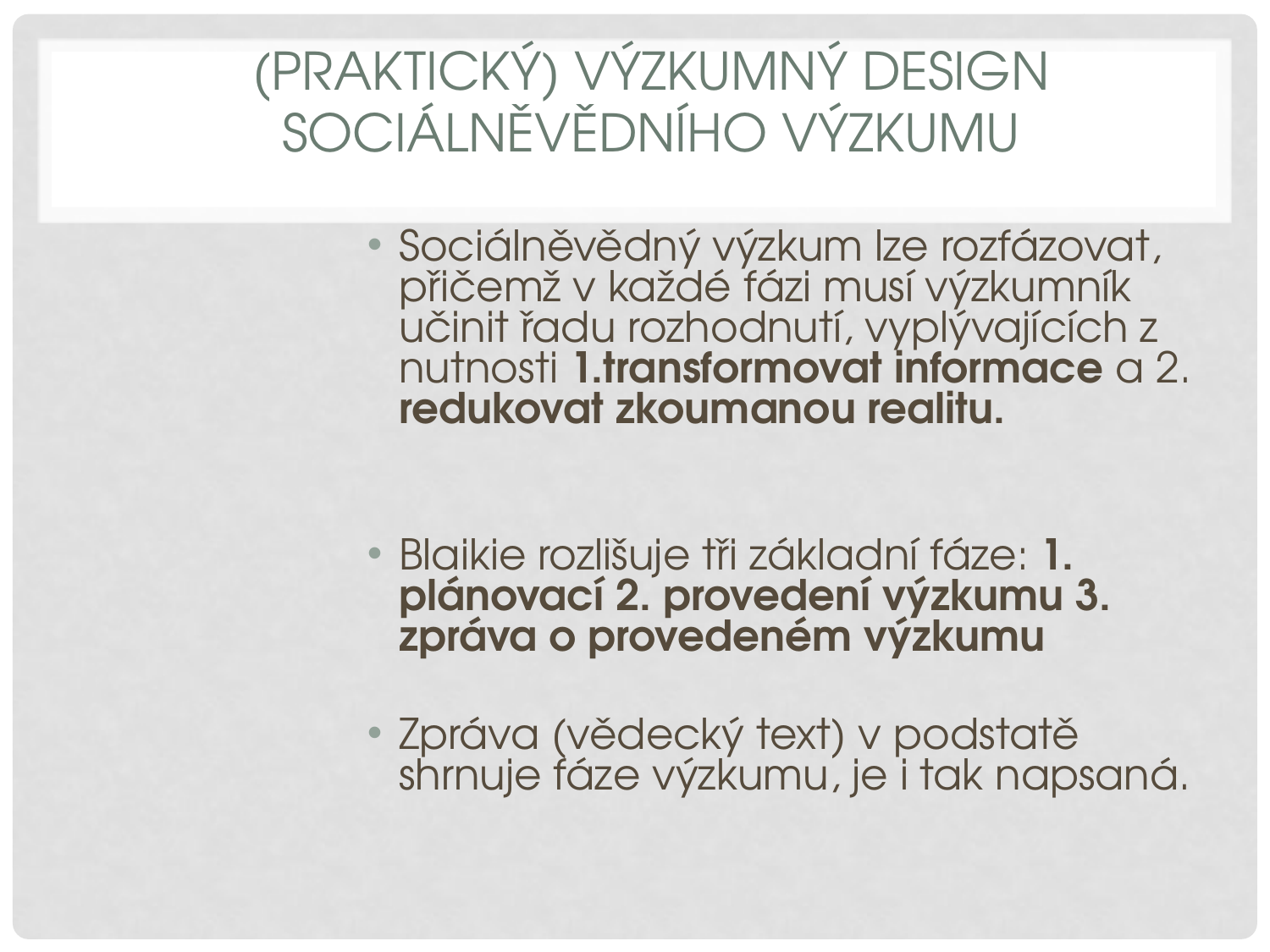

# (Praktický) výzkumný design sociálněvědního výzkumu
Sociálněvědný výzkum lze rozfázovat, přičemž v každé fázi musí výzkumník učinit řadu rozhodnutí, vyplývajících z nutnosti 1.transformovat informace a 2. redukovat zkoumanou realitu.

Blaikie rozlišuje tři základní fáze: 1. plánovací 2. provedení výzkumu 3. zpráva o provedeném výzkumu

Zpráva (vědecký text) v podstatě shrnuje fáze výzkumu, je i tak napsaná.